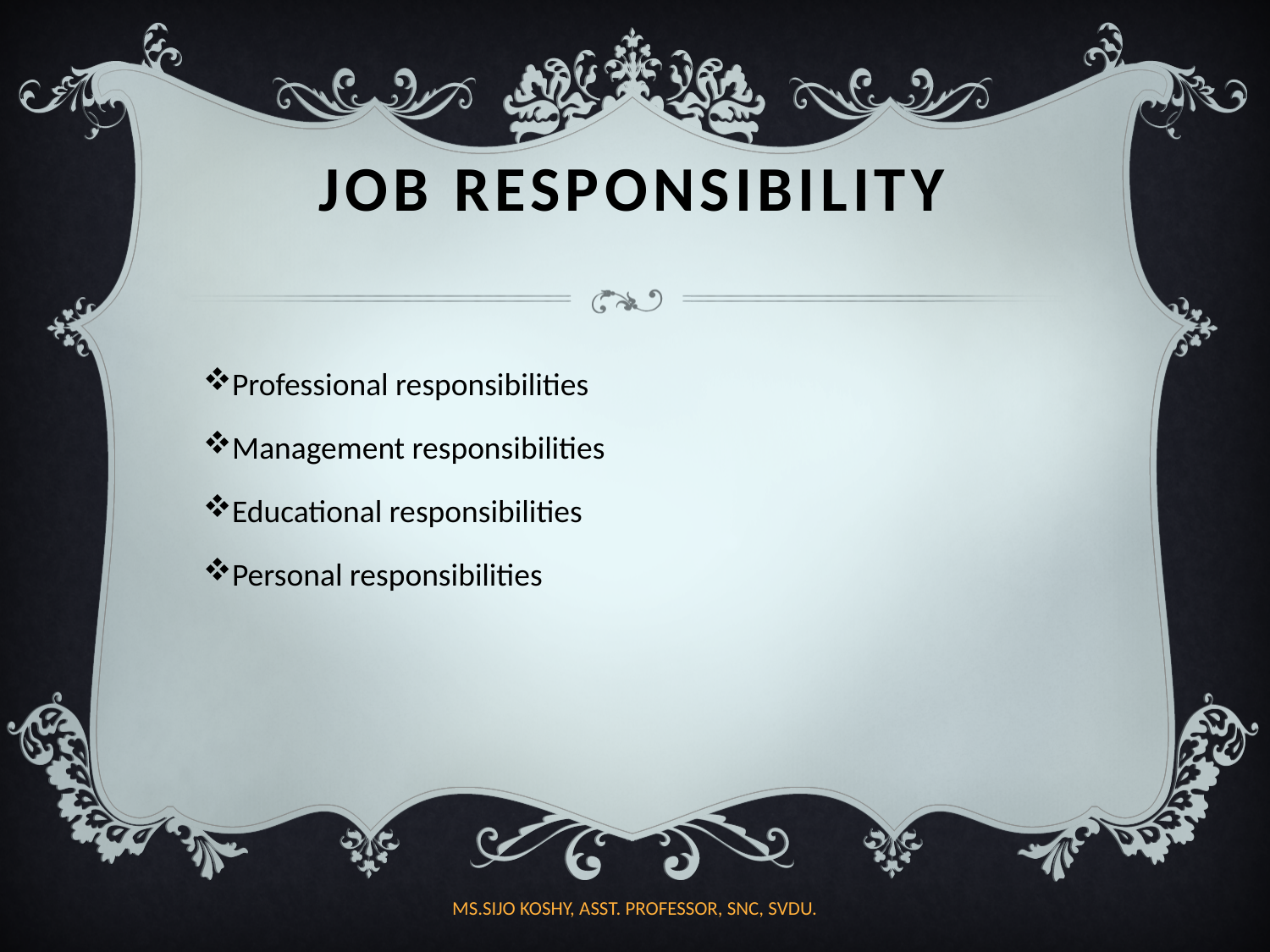

# JOB RESPONSIBILITY
Professional responsibilities
Management responsibilities
Educational responsibilities
Personal responsibilities

MS.SIJO KOSHY, ASST. PROFESSOR, SNC, SVDU.